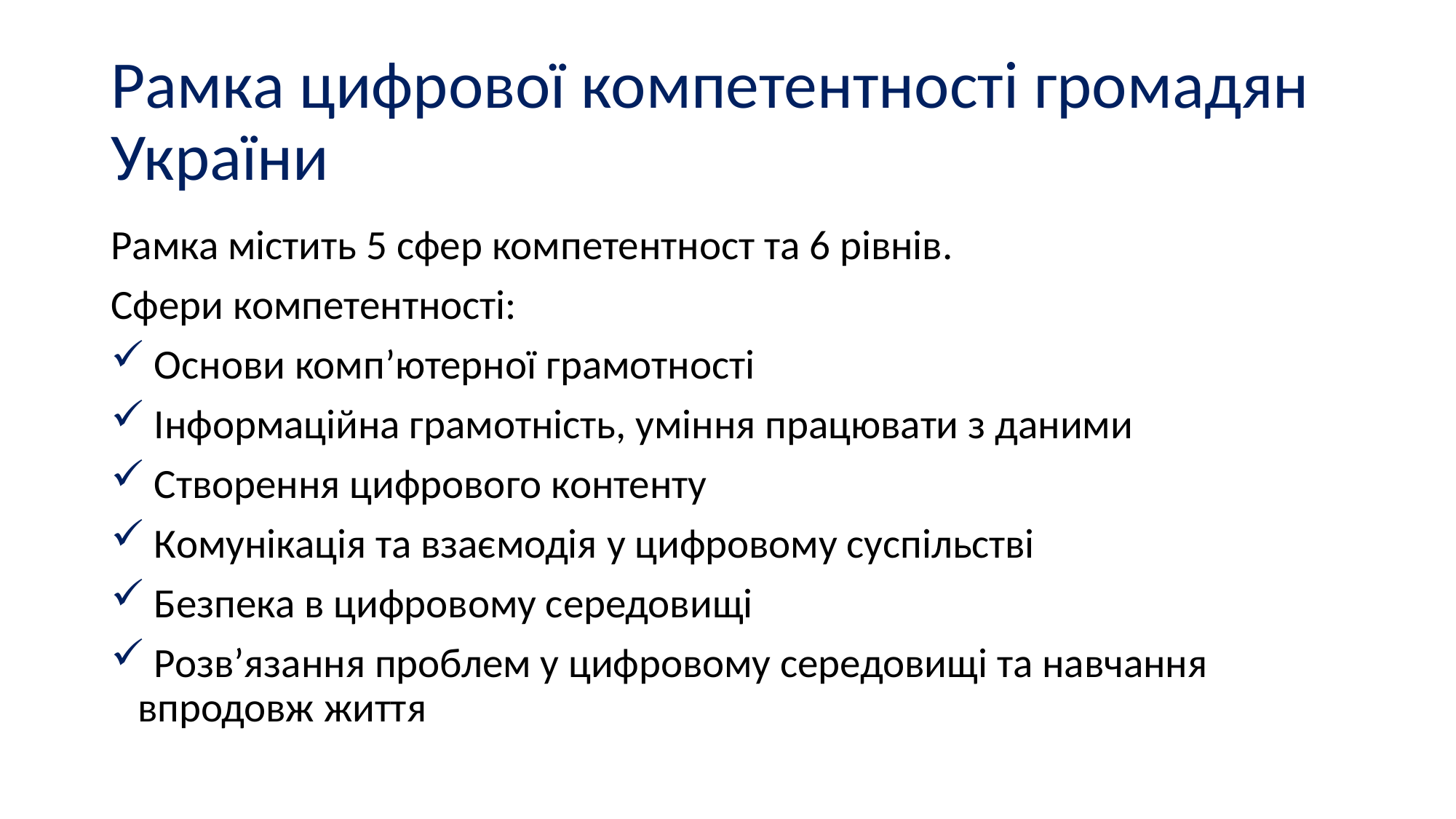

# Рамка цифрової компетентності громадян України
Рамка містить 5 сфер компетентност та 6 рівнів.
Сфери компетентності:
 Основи комп’ютерної грамотності
 Інформаційна грамотність, уміння працювати з даними
 Створення цифрового контенту
 Комунікація та взаємодія у цифровому суспільстві
 Безпека в цифровому середовищі
 Розв’язання проблем у цифровому середовищі та навчання впродовж життя